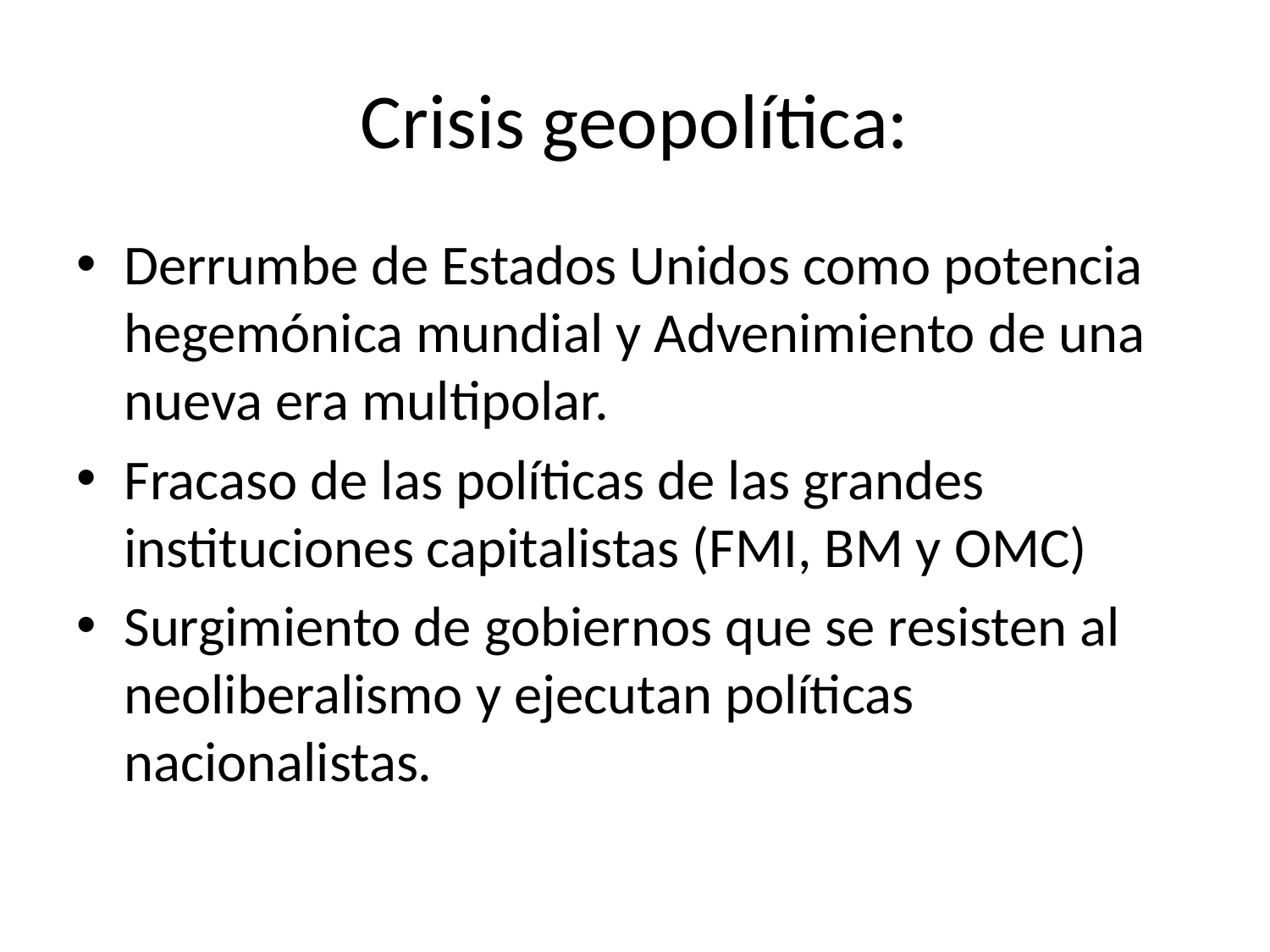

# Crisis geopolítica:
Derrumbe de Estados Unidos como potencia hegemónica mundial y Advenimiento de una nueva era multipolar.
Fracaso de las políticas de las grandes instituciones capitalistas (FMI, BM y OMC)
Surgimiento de gobiernos que se resisten al neoliberalismo y ejecutan políticas  nacionalistas.